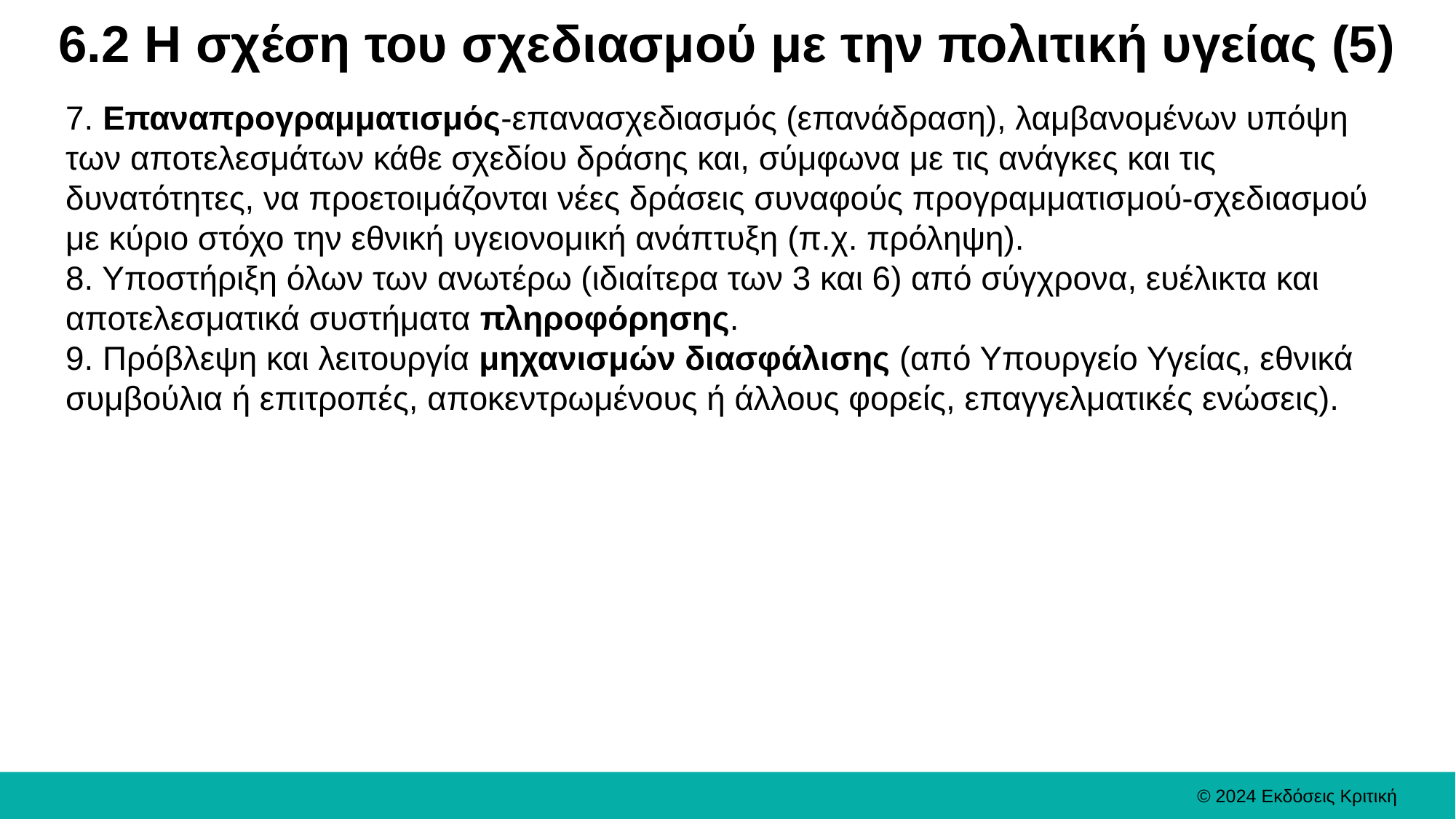

# 6.2 Η σχέση του σχεδιασμού με την πολιτική υγείας (5)
7. Επαναπρογραμματισμός-επανασχεδιασμός (επανάδραση), λαμβανομένων υπόψη των αποτελεσμάτων κάθε σχεδίου δράσης και, σύμφωνα με τις ανάγκες και τις δυνατότητες, να προετοιμάζονται νέες δράσεις συναφούς προγραμματισμού-σχεδιασμού με κύριο στόχο την εθνική υγειονομική ανάπτυξη (π.χ. πρόληψη).
8. Υποστήριξη όλων των ανωτέρω (ιδιαίτερα των 3 και 6) από σύγχρονα, ευέλικτα και αποτελεσματικά συστήματα πληροφόρησης.
9. Πρόβλεψη και λειτουργία μηχανισμών διασφάλισης (από Υπουργείο Υγείας, εθνικά συμβούλια ή επιτροπές, αποκεντρωμένους ή άλλους φορείς, επαγγελματικές ενώσεις).

© 2024 Εκδόσεις Κριτική